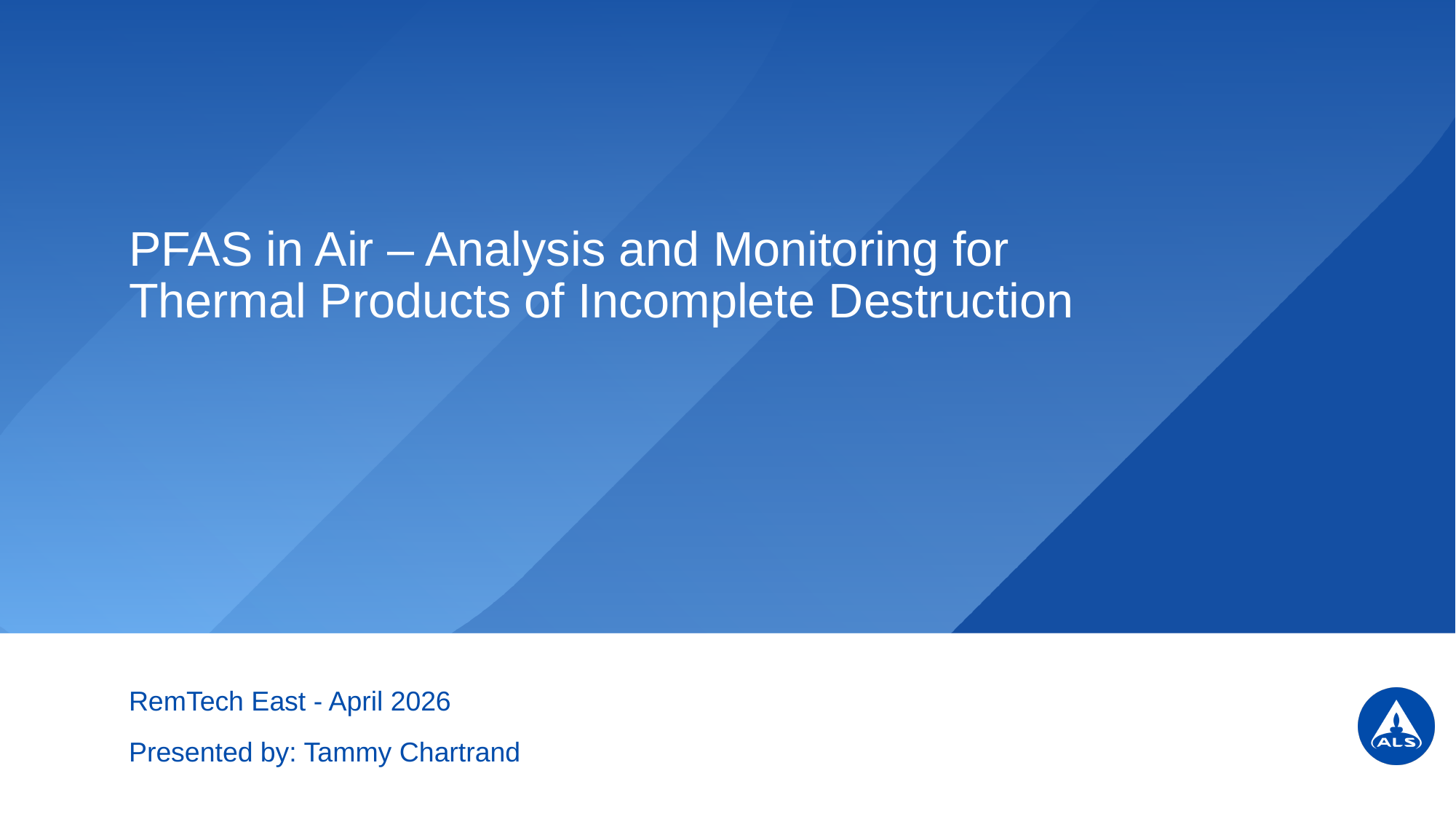

# PFAS in Air – Analysis and Monitoring for Thermal Products of Incomplete Destruction
RemTech East - April 2026
Presented by: Tammy Chartrand